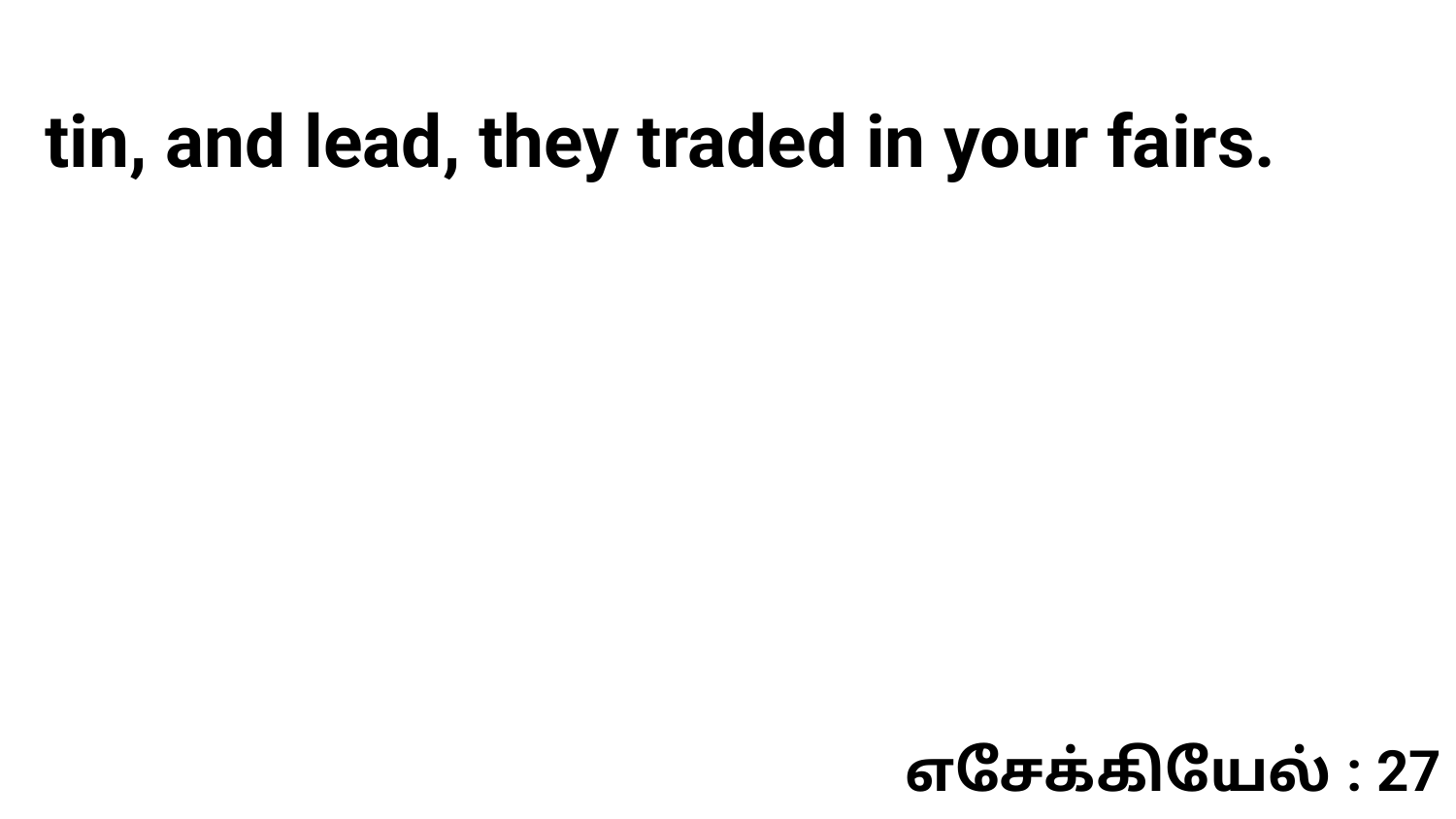

tin, and lead, they traded in your fairs.
எசேக்கியேல் : 27